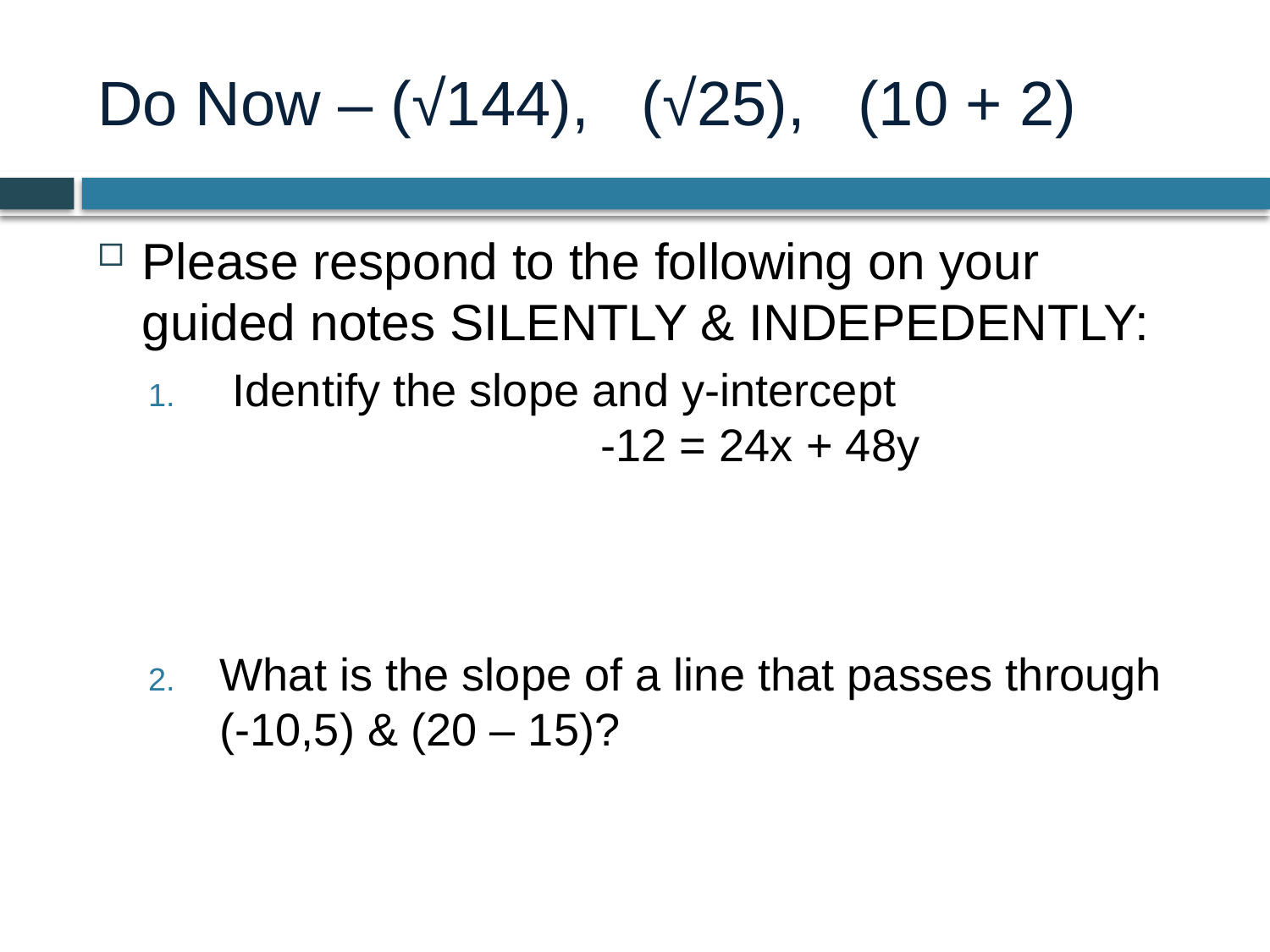

# Do Now – (√144),   (√25),   (10 + 2)
Please respond to the following on your guided notes SILENTLY & INDEPEDENTLY:
 Identify the slope and y-intercept					-12 = 24x + 48y
What is the slope of a line that passes through (-10,5) & (20 – 15)?